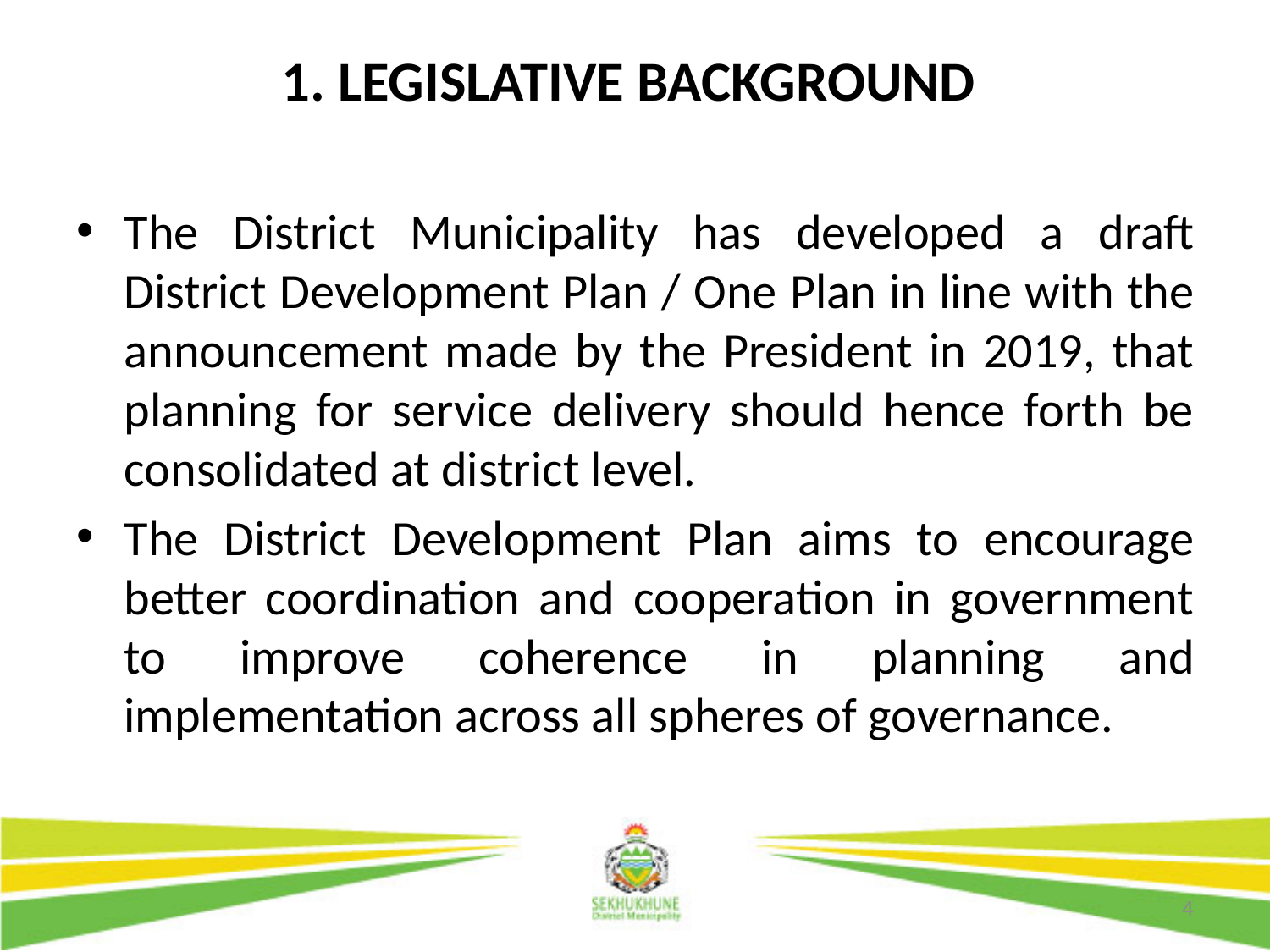

# 1. LEGISLATIVE BACKGROUND
The District Municipality has developed a draft District Development Plan / One Plan in line with the announcement made by the President in 2019, that planning for service delivery should hence forth be consolidated at district level.
The District Development Plan aims to encourage better coordination and cooperation in government to improve coherence in planning and implementation across all spheres of governance.

4